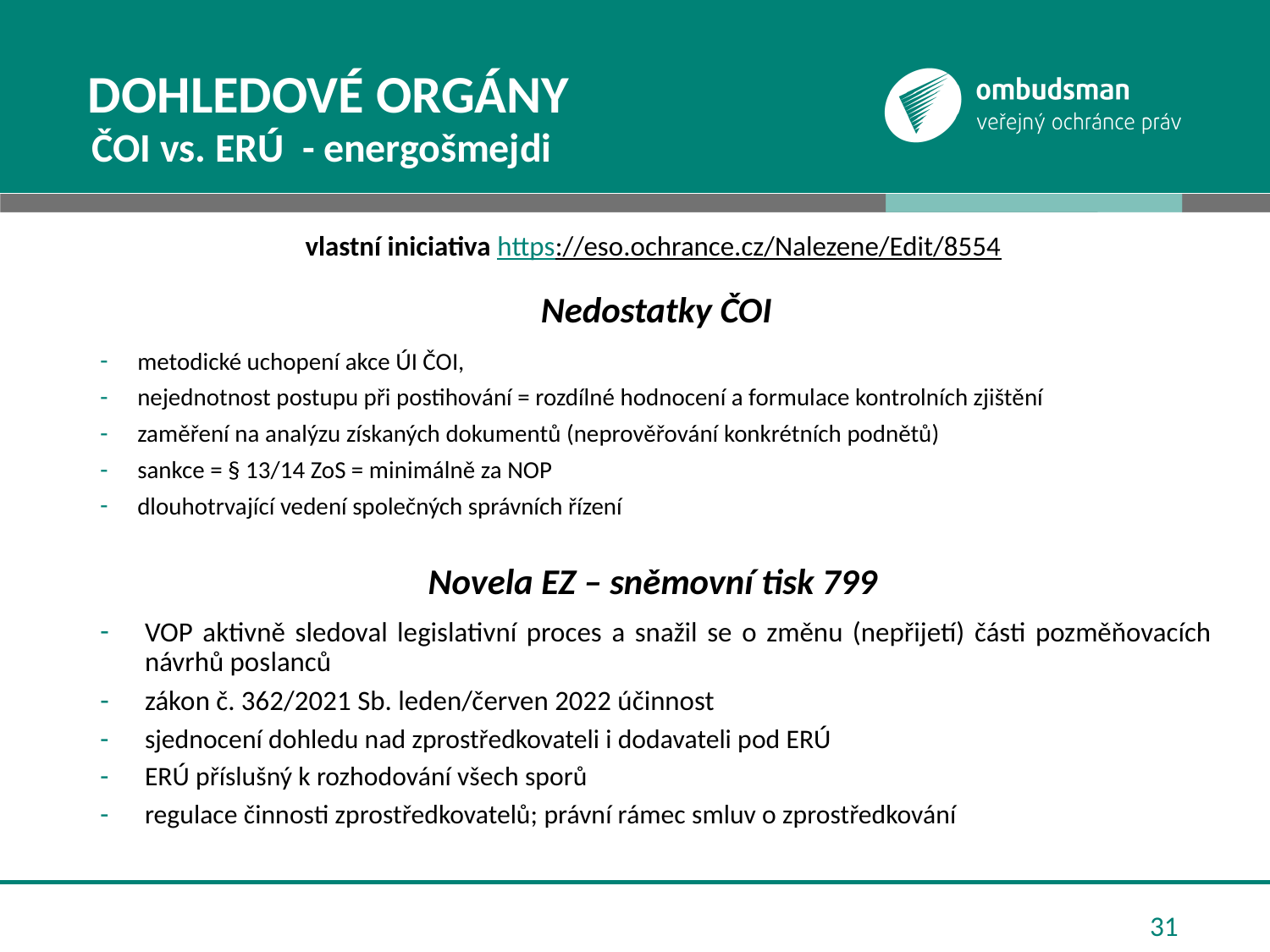

# Dohledové orgány
ČOI vs. ERÚ  - energošmejdi
vlastní iniciativa https://eso.ochrance.cz/Nalezene/Edit/8554

Nedostatky ČOI

metodické uchopení akce ÚI ČOI,
nejednotnost postupu při postihování = rozdílné hodnocení a formulace kontrolních zjištění
zaměření na analýzu získaných dokumentů (neprověřování konkrétních podnětů)
sankce = § 13/14 ZoS = minimálně za NOP
dlouhotrvající vedení společných správních řízení

Novela EZ – sněmovní tisk 799
VOP aktivně sledoval legislativní proces a snažil se o změnu (nepřijetí) části pozměňovacích návrhů poslanců
zákon č. 362/2021 Sb. leden/červen 2022 účinnost
sjednocení dohledu nad zprostředkovateli i dodavateli pod ERÚ
ERÚ příslušný k rozhodování všech sporů
regulace činnosti zprostředkovatelů; právní rámec smluv o zprostředkování

31